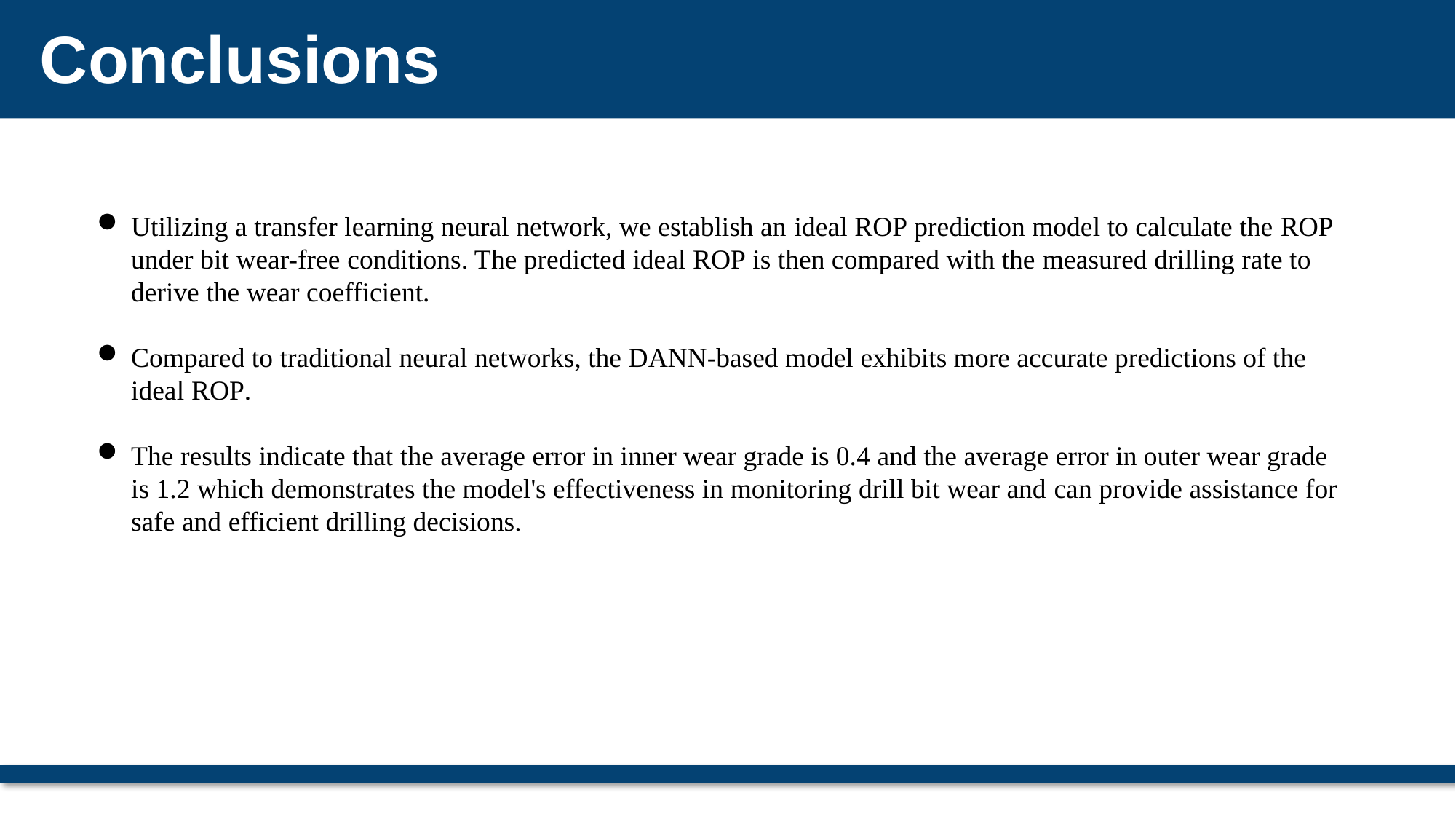

Conclusions
Utilizing a transfer learning neural network, we establish an ideal ROP prediction model to calculate the ROP under bit wear-free conditions. The predicted ideal ROP is then compared with the measured drilling rate to derive the wear coefficient.

Compared to traditional neural networks, the DANN-based model exhibits more accurate predictions of the ideal ROP.

The results indicate that the average error in inner wear grade is 0.4 and the average error in outer wear grade is 1.2 which demonstrates the model's effectiveness in monitoring drill bit wear and can provide assistance for safe and efficient drilling decisions.